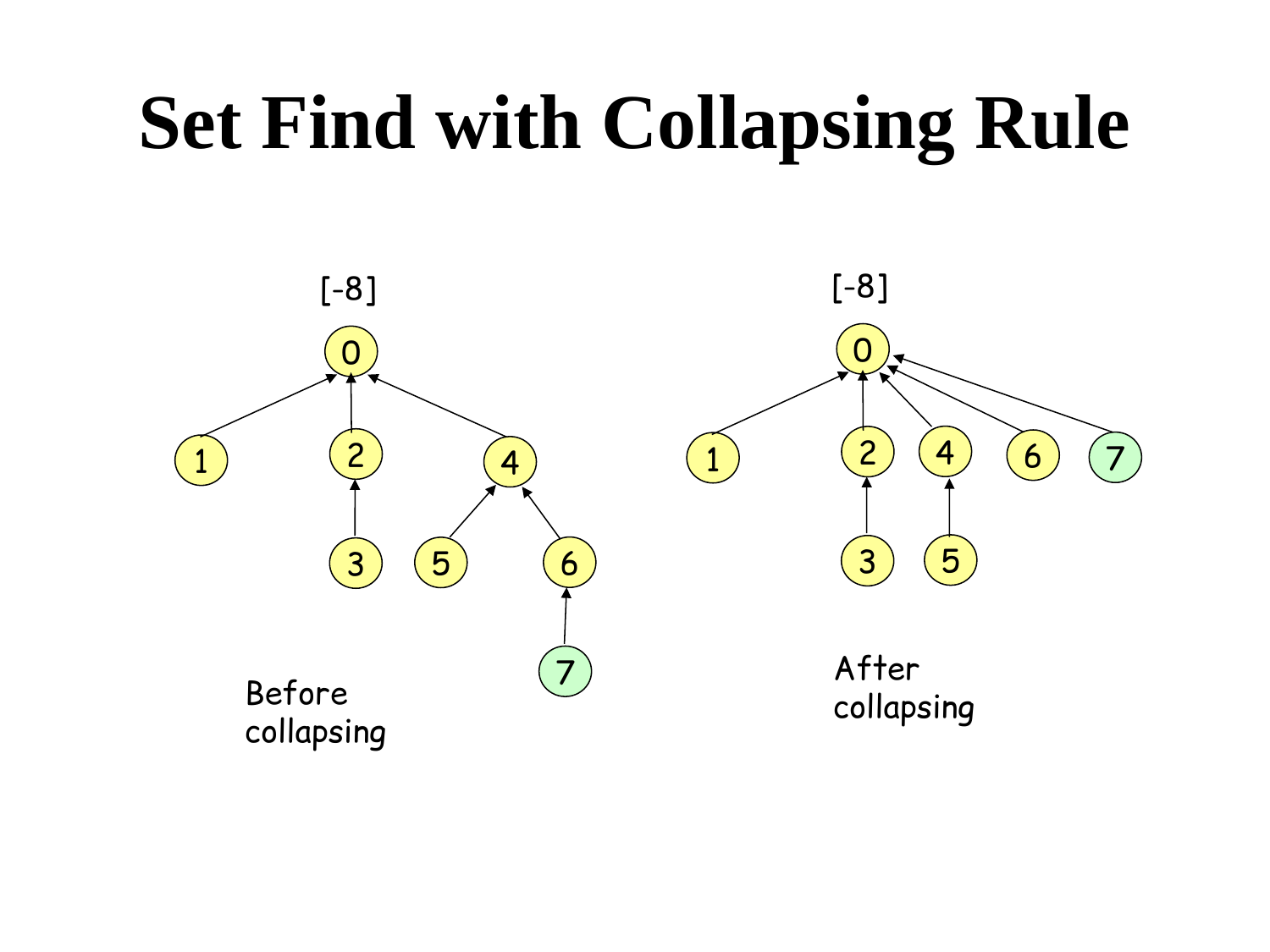

# Set Find with Collapsing Rule

[-8]
[-8]
0
0

4
2
2
6
7
1
1
4

5
3
6
5
3

After collapsing
7
Before collapsing